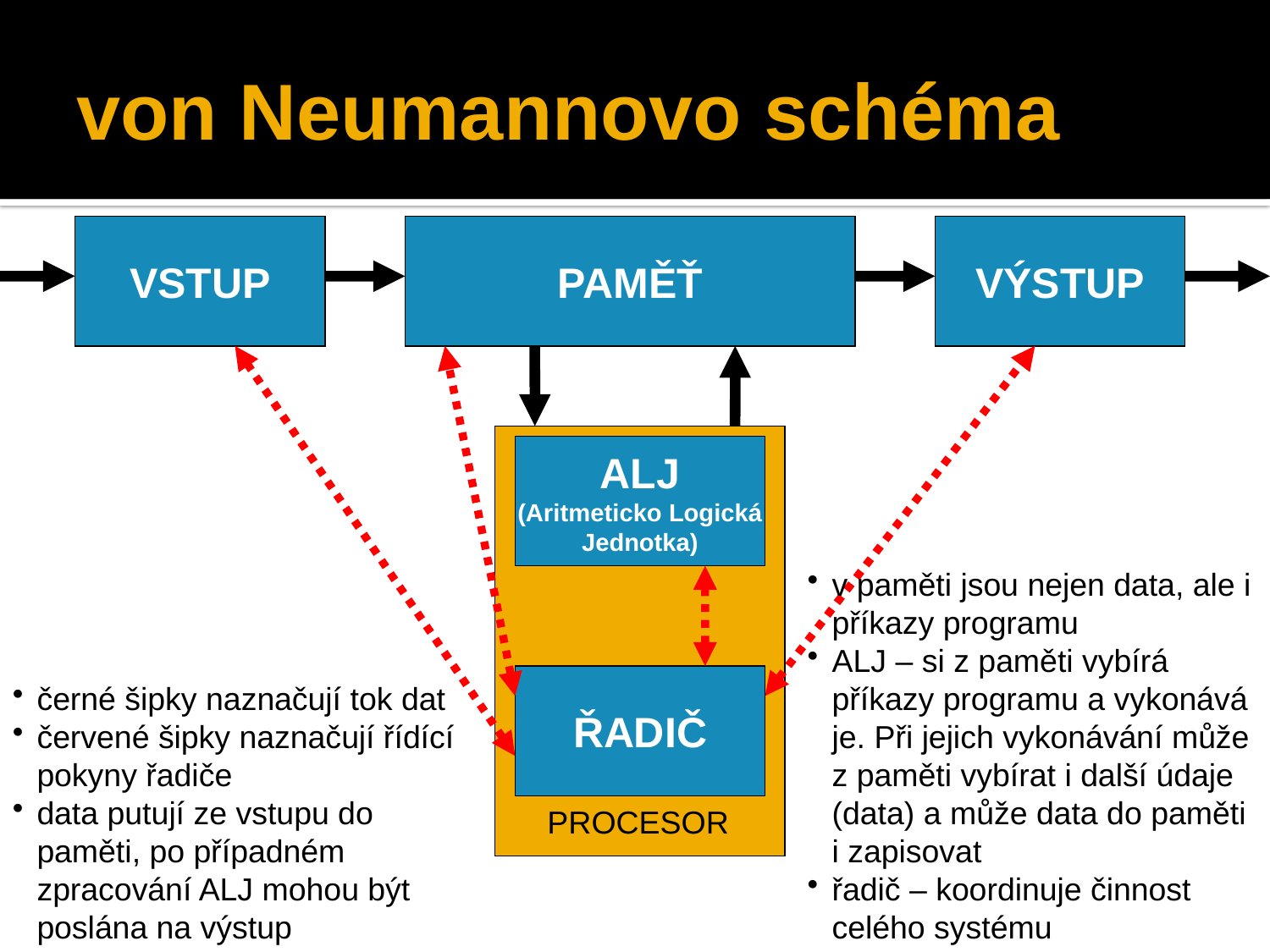

# von Neumannovo schéma
VSTUP
PAMĚŤ
VÝSTUP

ALJ
(Aritmeticko Logická
Jednotka)
v paměti jsou nejen data, ale i příkazy programu
ALJ – si z paměti vybírá příkazy programu a vykonává je. Při jejich vykonávání může z paměti vybírat i další údaje (data) a může data do paměti i zapisovat
řadič – koordinuje činnost celého systému

ŘADIČ
černé šipky naznačují tok dat
červené šipky naznačují řídící pokyny řadiče
data putují ze vstupu do paměti, po případném zpracování ALJ mohou být poslána na výstup
PROCESOR